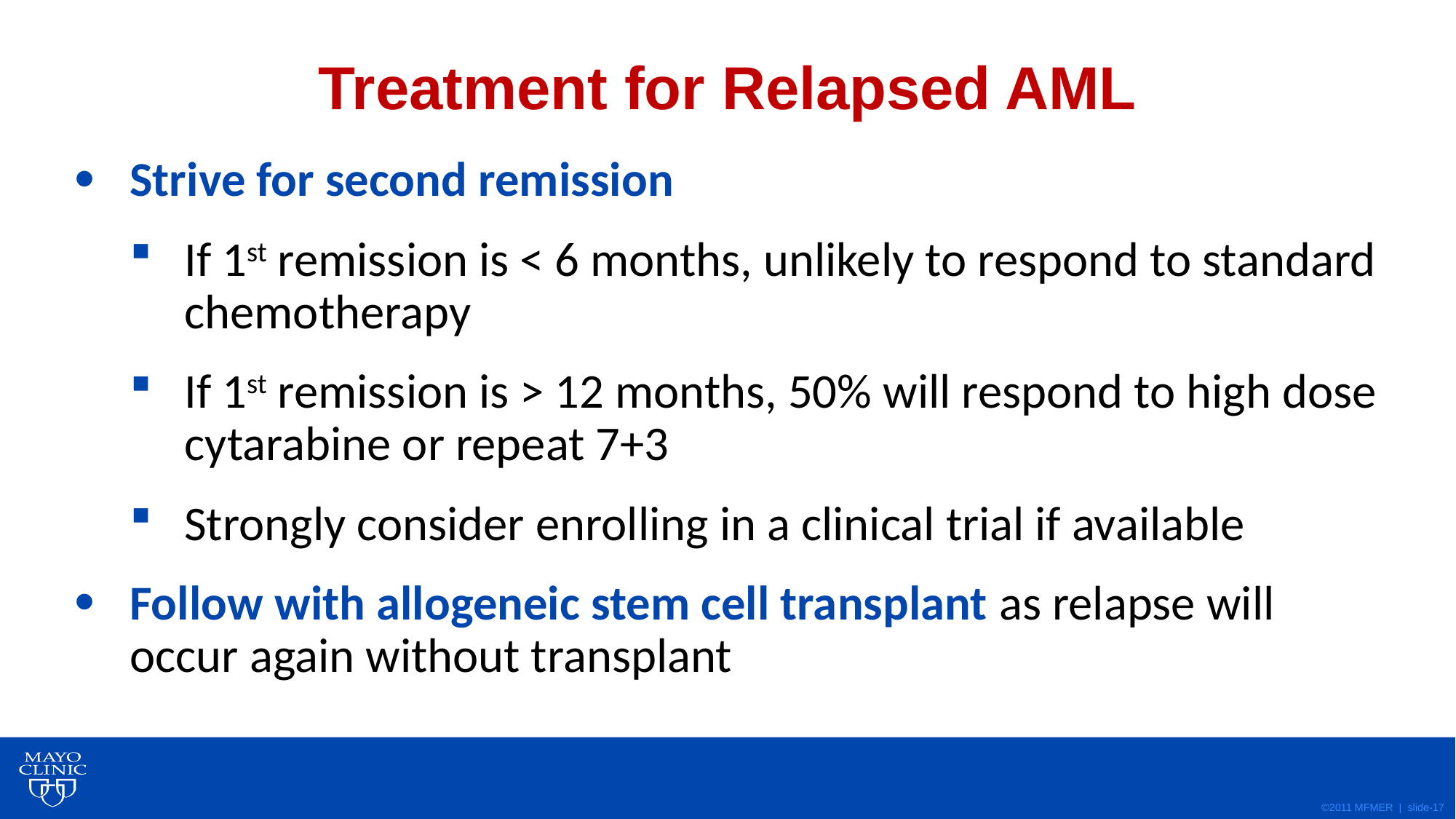

# Treatment for Relapsed AML
Strive for second remission
If 1st remission is < 6 months, unlikely to respond to standard chemotherapy
If 1st remission is > 12 months, 50% will respond to high dose cytarabine or repeat 7+3
Strongly consider enrolling in a clinical trial if available
Follow with allogeneic stem cell transplant as relapse will occur again without transplant